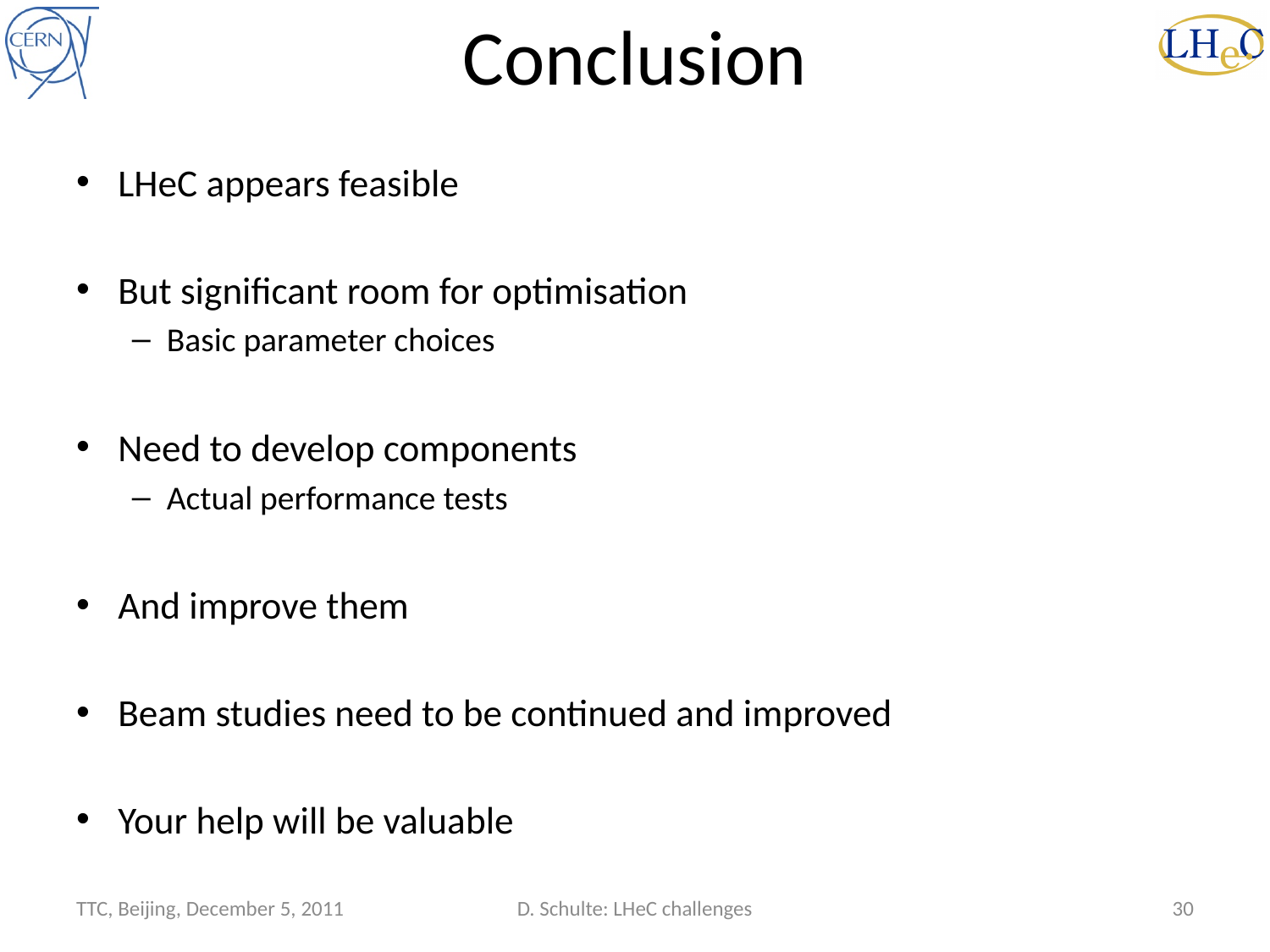

# Conclusion
LHeC appears feasible

But significant room for optimisation
Basic parameter choices

Need to develop components
Actual performance tests

And improve them

Beam studies need to be continued and improved

Your help will be valuable
TTC, Beijing, December 5, 2011
D. Schulte: LHeC challenges
30